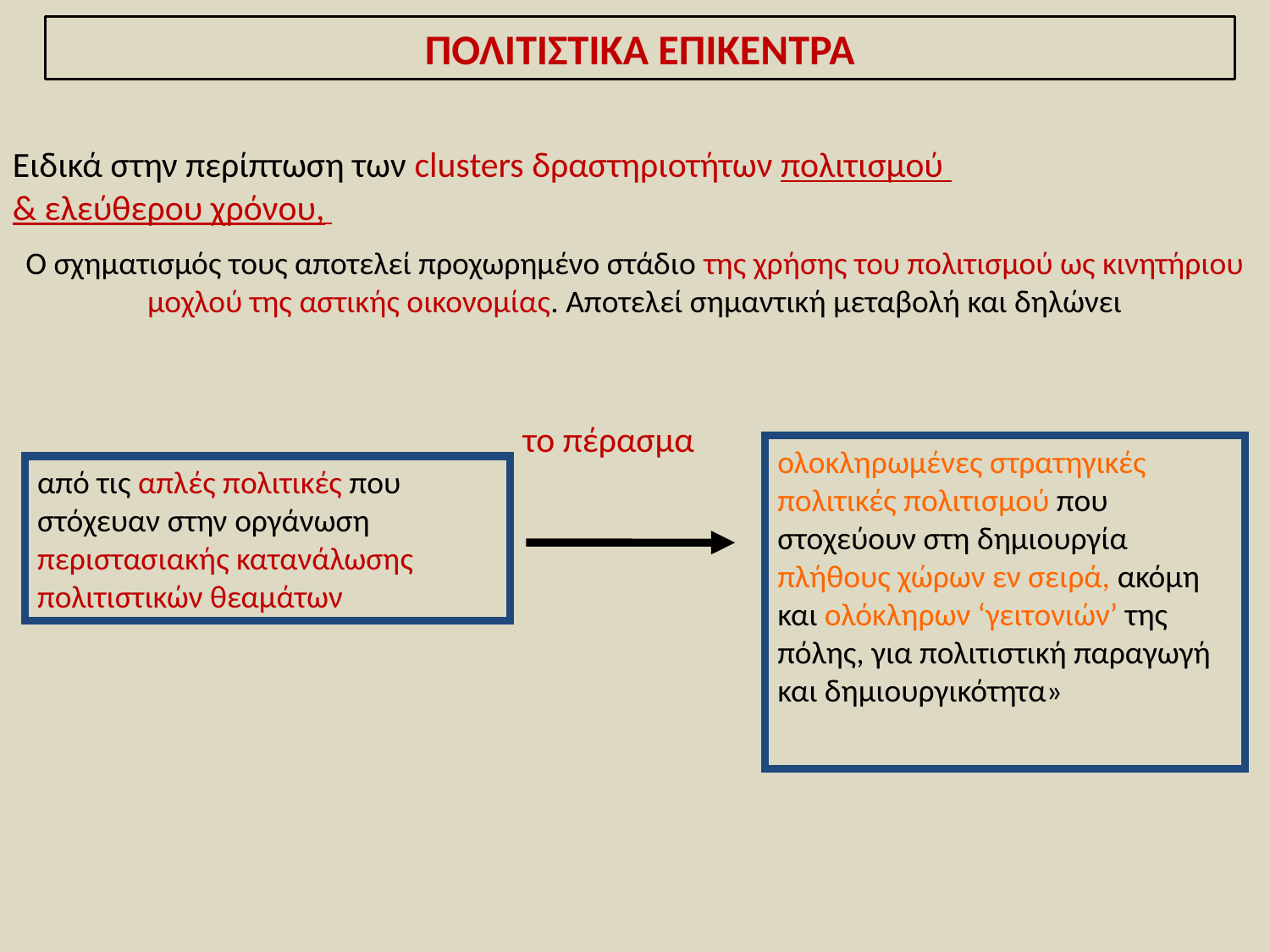

ΠΟΛΙΤΙΣΤΙΚΑ ΕΠΙΚΕΝΤΡΑ
Ειδικά στην περίπτωση των clusters δραστηριοτήτων πολιτισμού
& ελεύθερου χρόνου,
Ο σχηματισμός τους αποτελεί προχωρημένο στάδιο της χρήσης του πολιτισμού ως κινητήριου μοχλού της αστικής οικονομίας. Αποτελεί σημαντική μεταβολή και δηλώνει
το πέρασμα
ολοκληρωμένες στρατηγικές πολιτικές πολιτισμού που στοχεύουν στη δημιουργία πλήθους χώρων εν σειρά, ακόμη και ολόκληρων ‘γειτονιών’ της πόλης, για πολιτιστική παραγωγή και δημιουργικότητα»

από τις απλές πολιτικές που στόχευαν στην οργάνωση περιστασιακής κατανάλωσης πολιτιστικών θεαμάτων